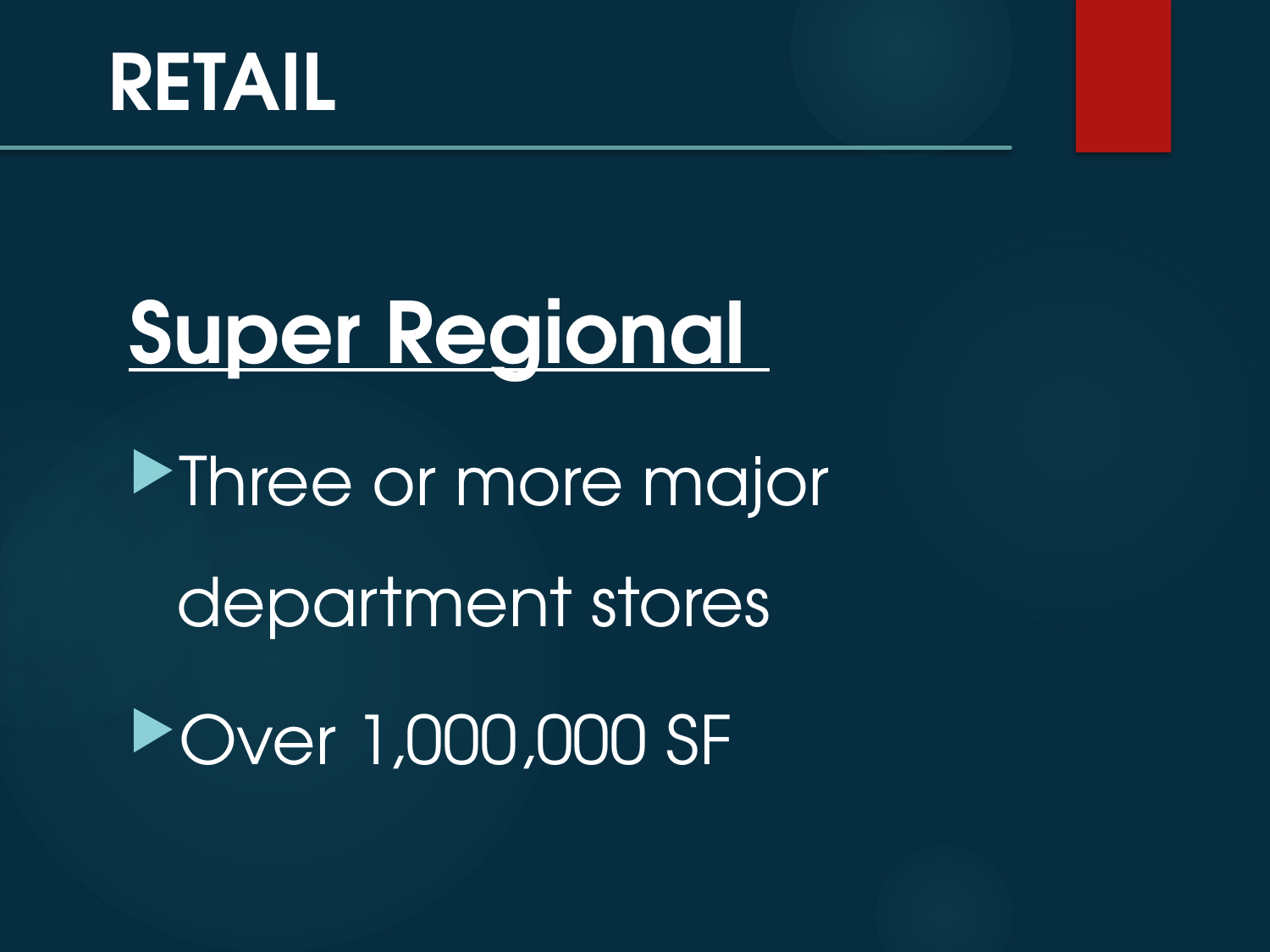

RETAIL
Super Regional
Three or more major department stores
Over 1,000,000 SF